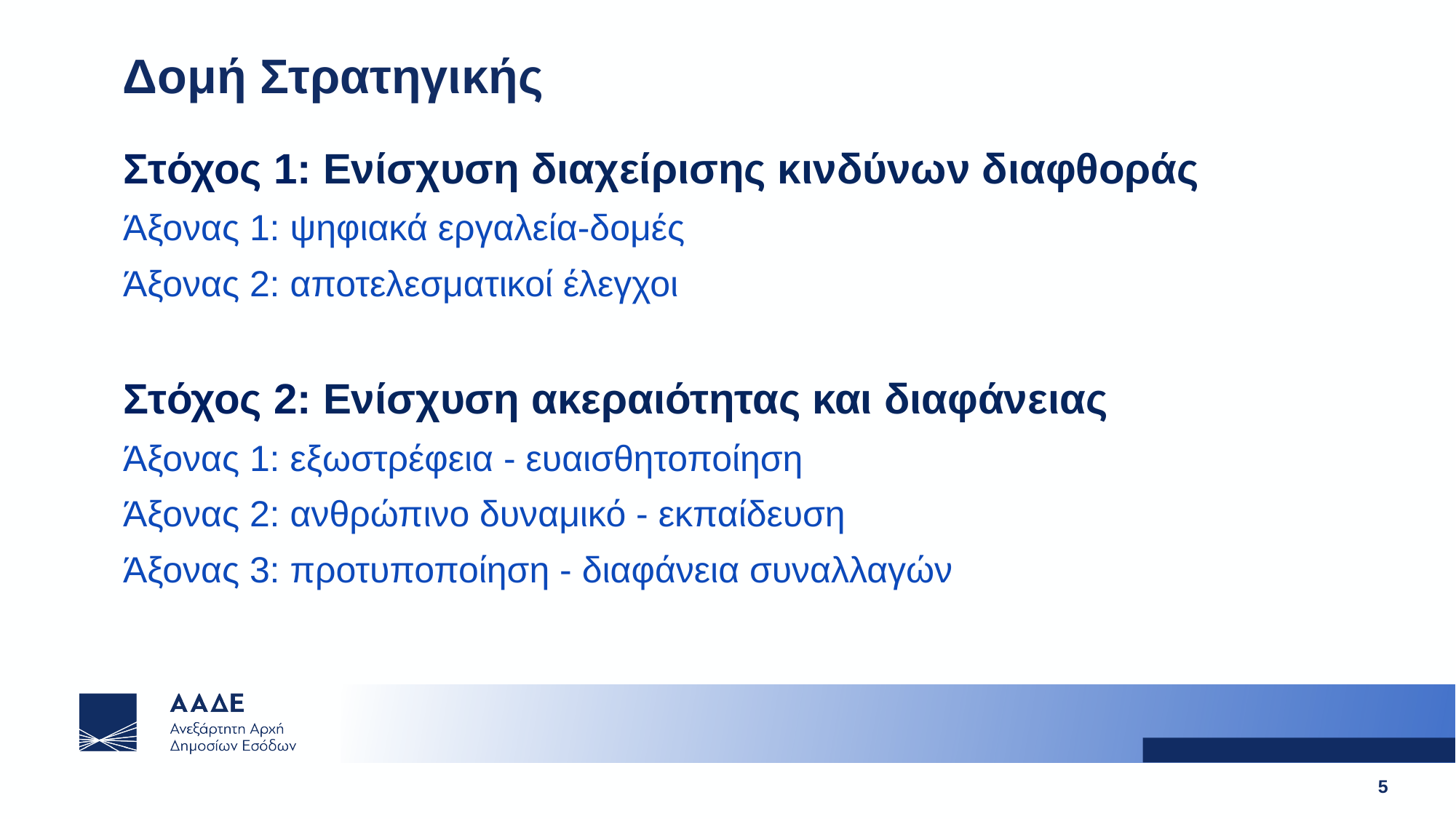

Δομή Στρατηγικής
Στόχος 1: Ενίσχυση διαχείρισης κινδύνων διαφθοράς
Άξονας 1: ψηφιακά εργαλεία-δομές
Άξονας 2: αποτελεσματικοί έλεγχοι

Στόχος 2: Ενίσχυση ακεραιότητας και διαφάνειας
Άξονας 1: εξωστρέφεια - ευαισθητοποίηση
Άξονας 2: ανθρώπινο δυναμικό - εκπαίδευση
Άξονας 3: προτυποποίηση - διαφάνεια συναλλαγών
5